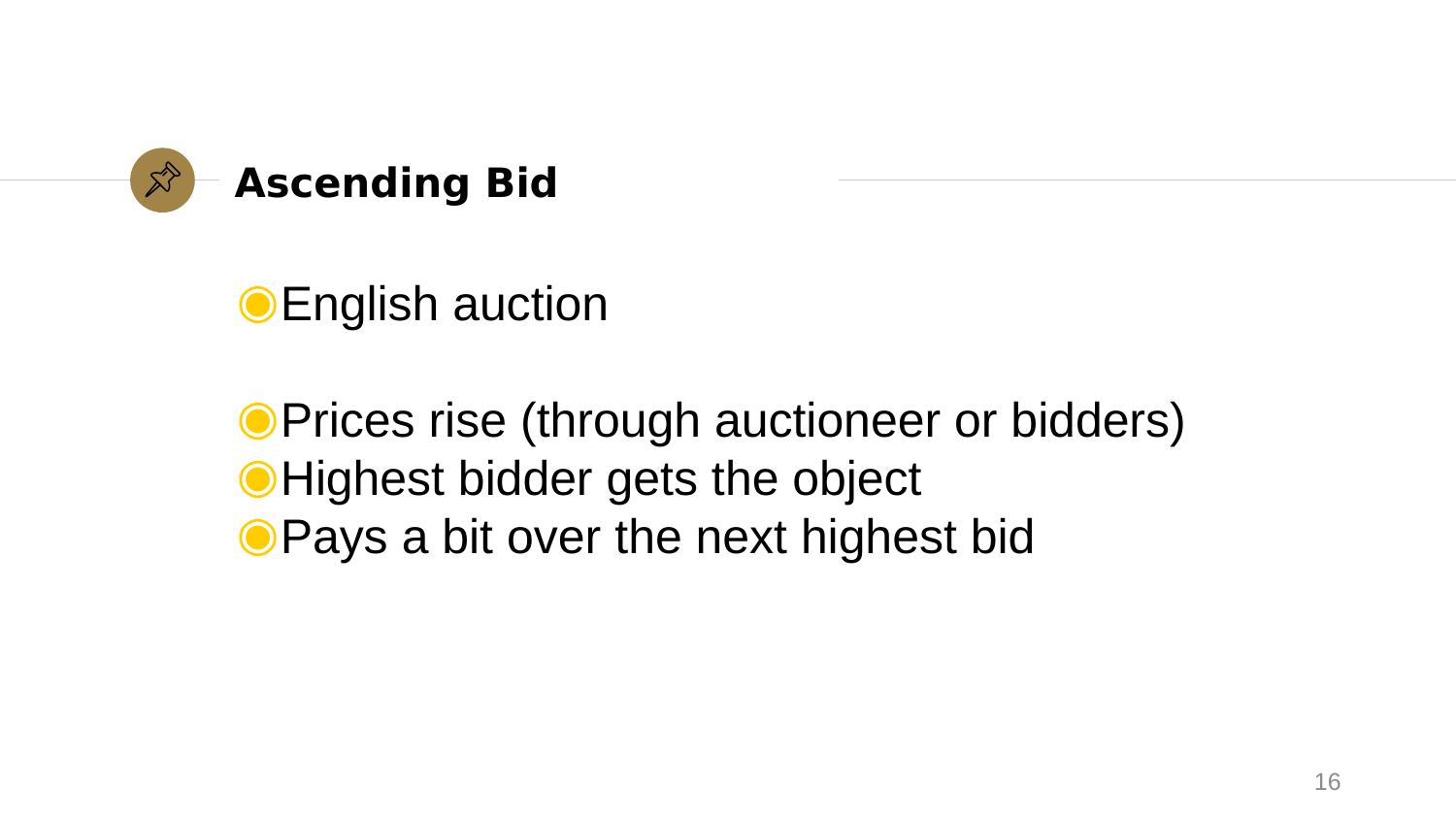

# Ascending Bid

English auction

Prices rise (through auctioneer or bidders)
Highest bidder gets the object
Pays a bit over the next highest bid
16